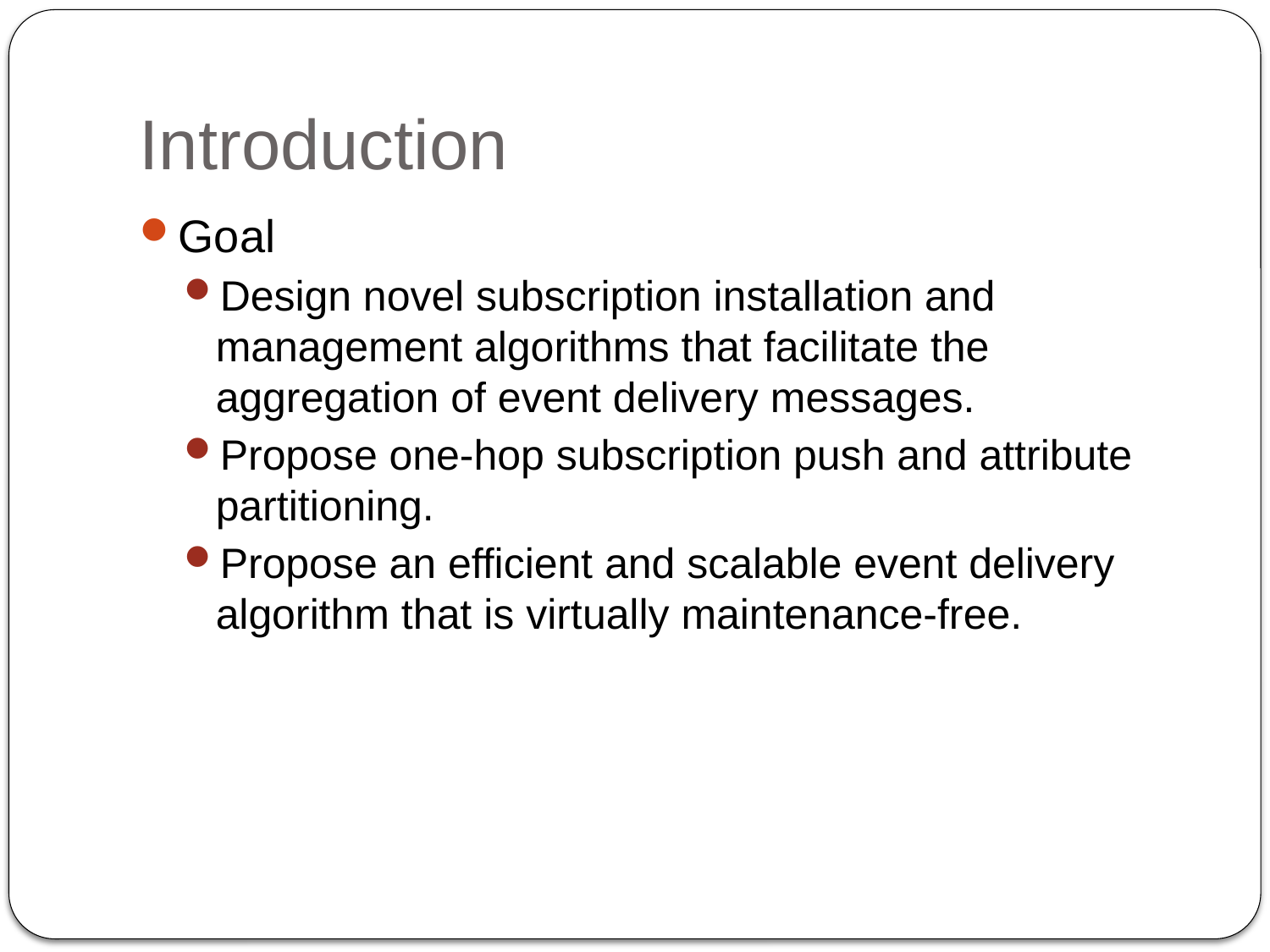

# Introduction
Goal
Design novel subscription installation and management algorithms that facilitate the aggregation of event delivery messages.
Propose one-hop subscription push and attribute partitioning.
Propose an efficient and scalable event delivery algorithm that is virtually maintenance-free.